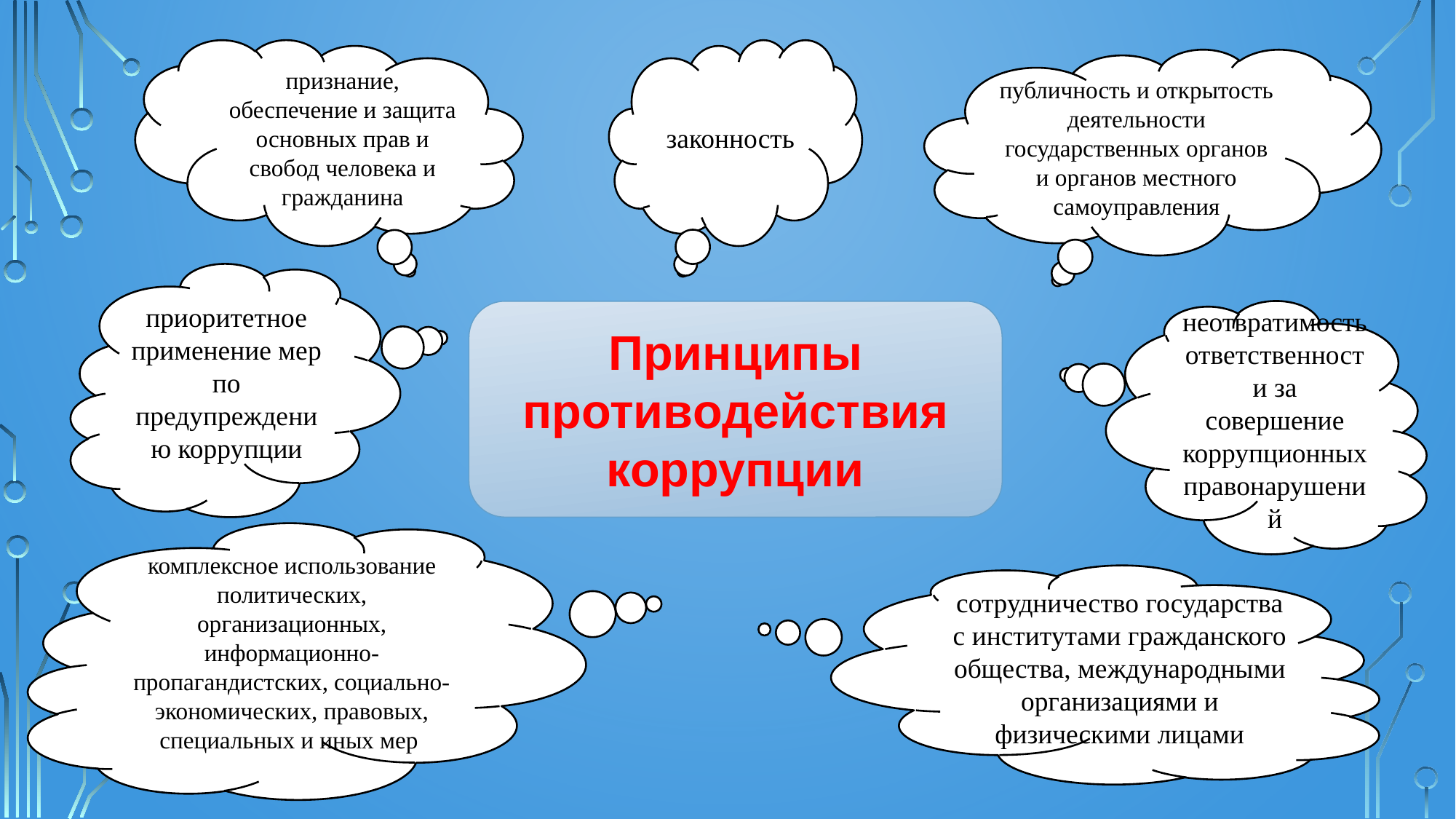

признание, обеспечение и защита основных прав и свобод человека и гражданина
 законность
публичность и открытость деятельности государственных органов и органов местного самоуправления
приоритетное применение мер по предупреждению коррупции
неотвратимость ответственности за совершение коррупционных правонарушений
Принципы противодействия коррупции
комплексное использование политических, организационных, информационно-пропагандистских, социально-экономических, правовых, специальных и иных мер
сотрудничество государства с институтами гражданского общества, международными организациями и физическими лицами